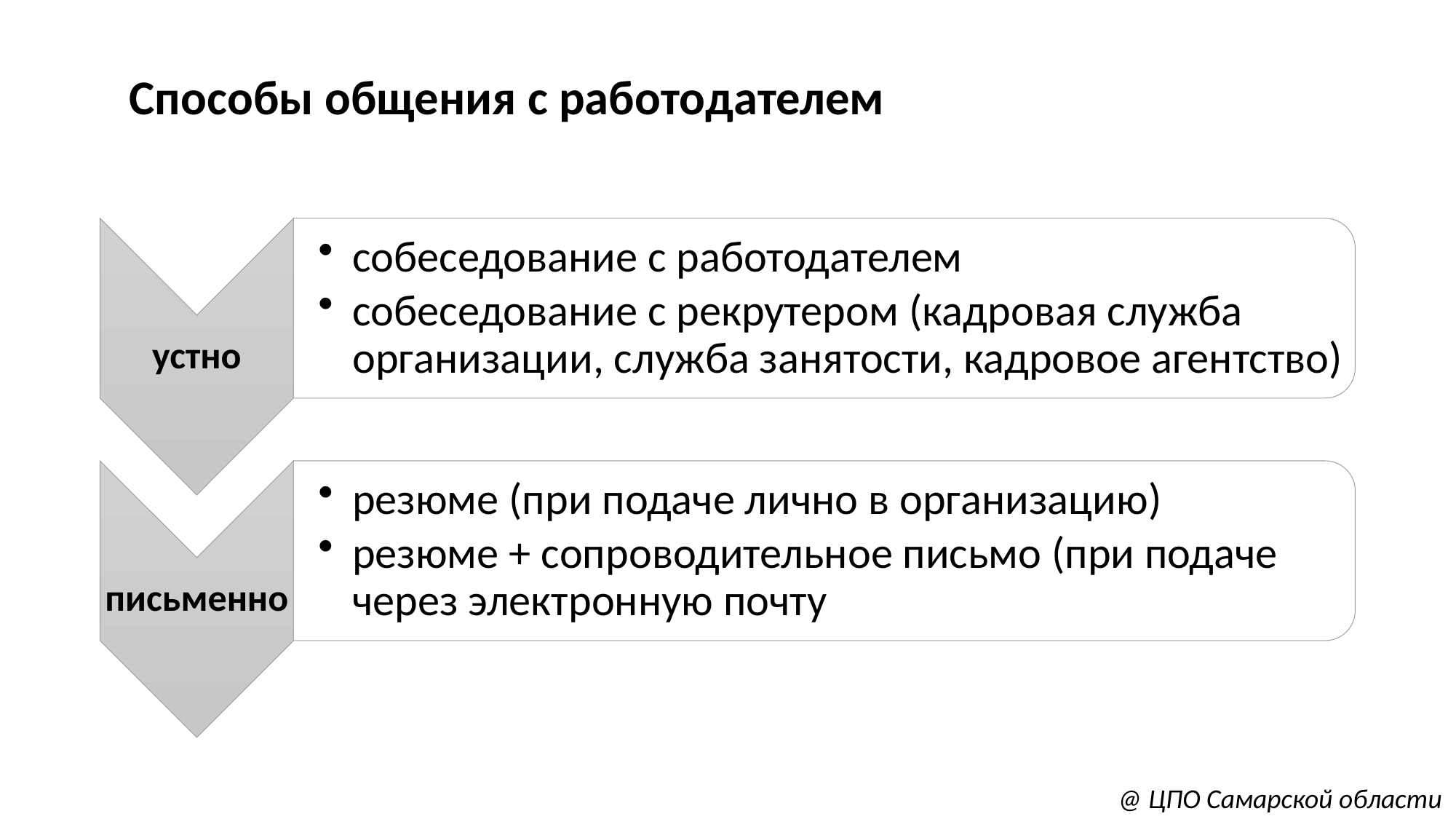

# Способы общения с работодателем
устно
собеседование с работодателем
собеседование с рекрутером (кадровая служба организации, служба занятости, кадровое агентство)
письменно
резюме (при подаче лично в организацию)
резюме + сопроводительное письмо (при подаче через электронную почту

@ ЦПО Самарской области